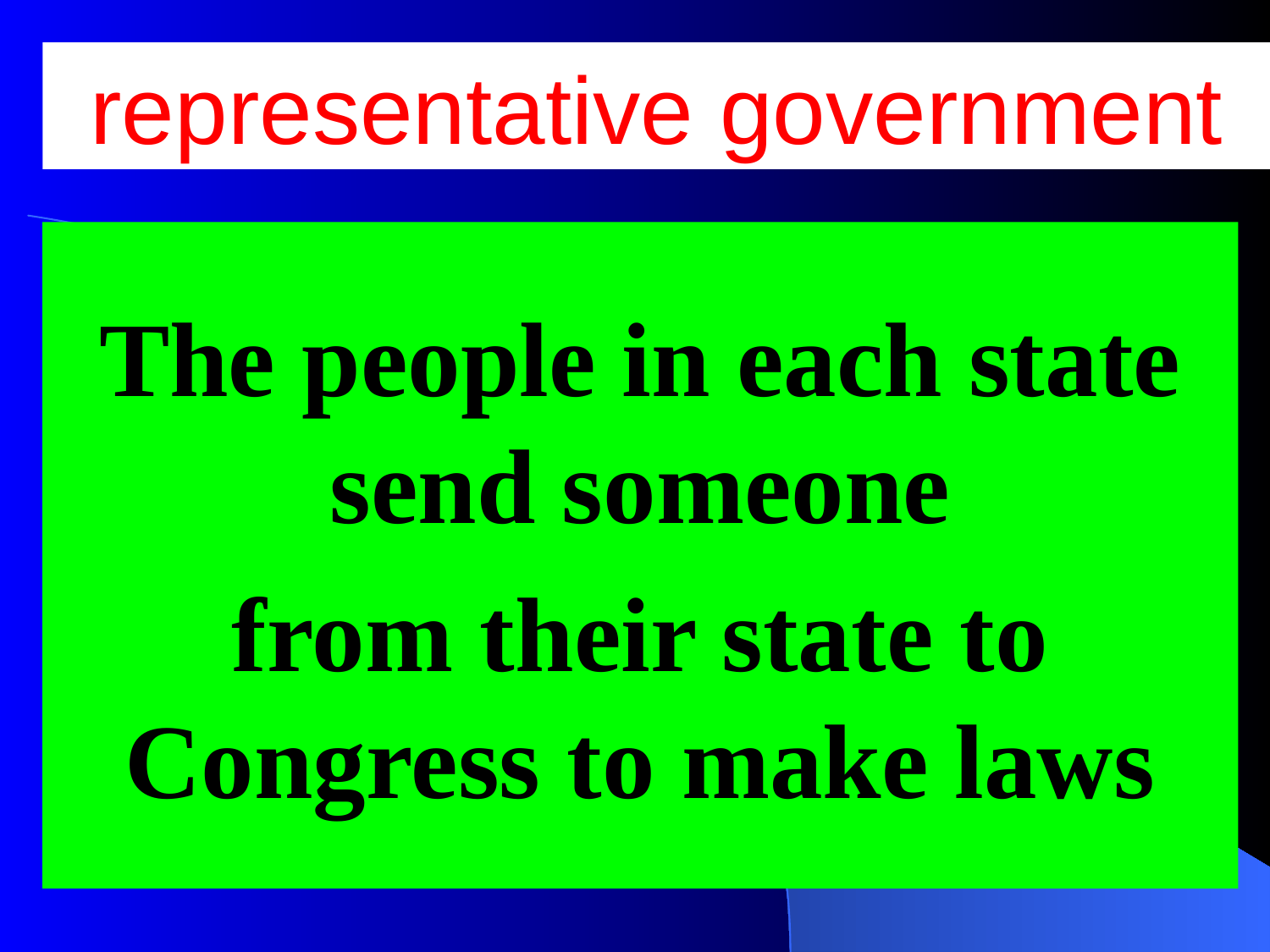

# representative government
The people in each state send someone
from their state to Congress to make laws